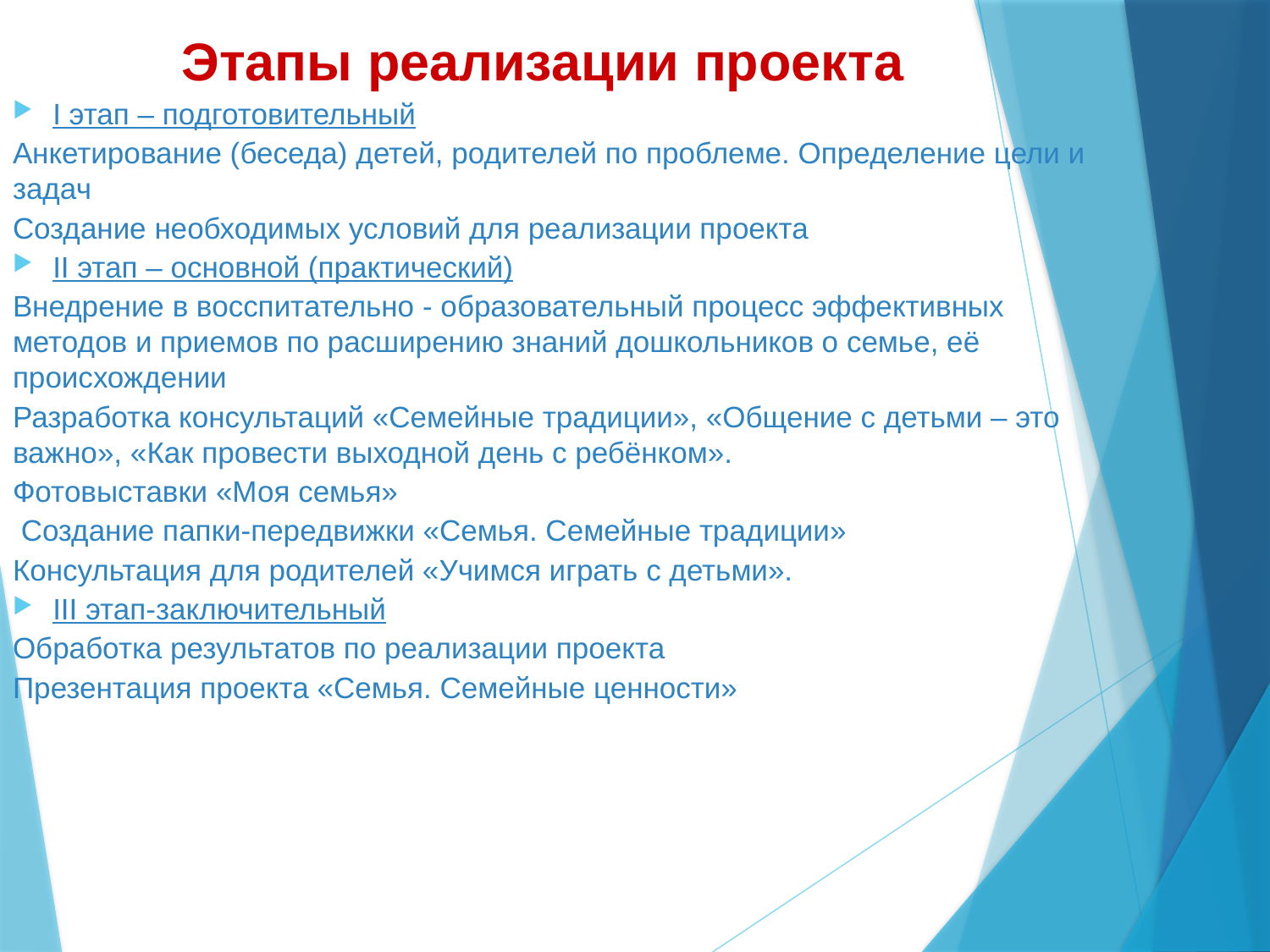

Этапы реализации проекта
I этап – подготовительный
Анкетирование (беседа) детей, родителей по проблеме. Определение цели и задач
Создание необходимых условий для реализации проекта
II этап – основной (практический)
Внедрение в восспитательно - образовательный процесс эффективных методов и приемов по расширению знаний дошкольников о семье, её происхождении
Разработка консультаций «Семейные традиции», «Общение с детьми – это важно», «Как провести выходной день с ребёнком».
Фотовыставки «Моя семья»
 Создание папки-передвижки «Семья. Семейные традиции»
Консультация для родителей «Учимся играть с детьми».
III этап-заключительный
Обработка результатов по реализации проекта
Презентация проекта «Семья. Семейные ценности»